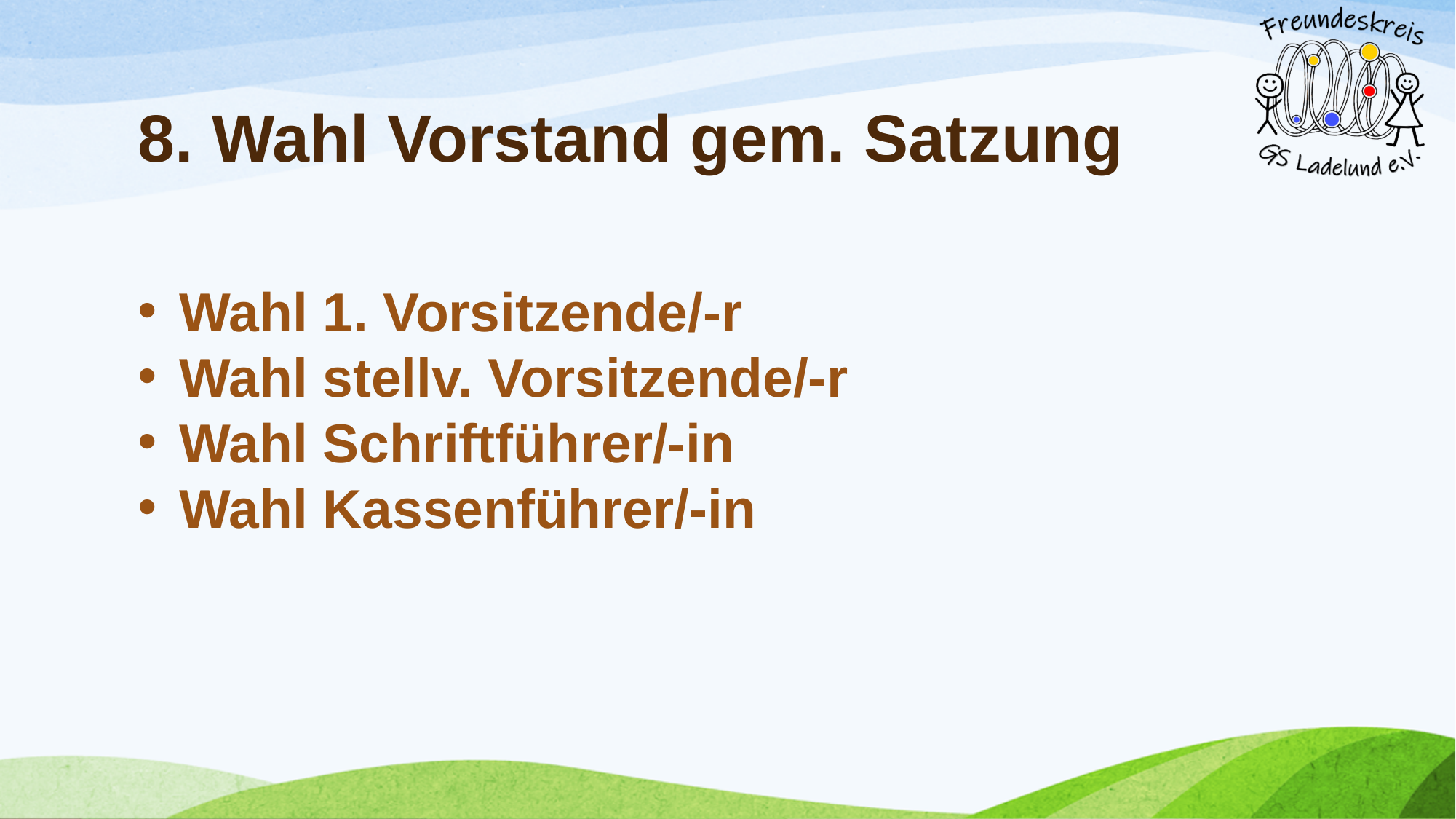

# 8. Wahl Vorstand gem. Satzung

Wahl 1. Vorsitzende/-r
Wahl stellv. Vorsitzende/-r
Wahl Schriftführer/-in
Wahl Kassenführer/-in